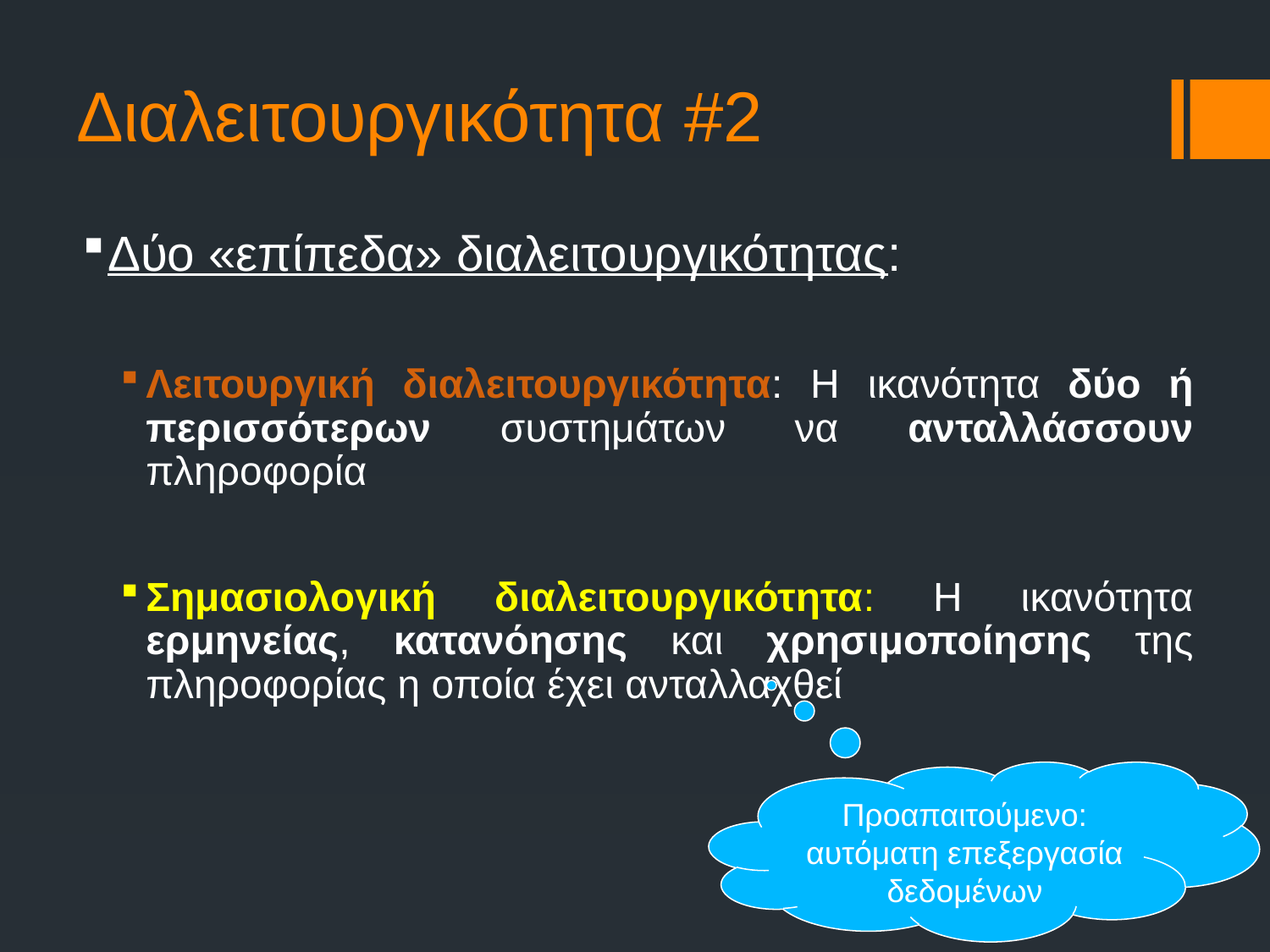

# Διαλειτουργικότητα #2
Δύο «επίπεδα» διαλειτουργικότητας:

Λειτουργική διαλειτουργικότητα: H ικανότητα δύο ή περισσότερων συστημάτων να ανταλλάσσουν πληροφορία

Σημασιολογική διαλειτουργικότητα: Η ικανότητα ερμηνείας, κατανόησης και χρησιμοποίησης της πληροφορίας η οποία έχει ανταλλαχθεί

Προαπαιτούμενο: αυτόματη επεξεργασία δεδομένων